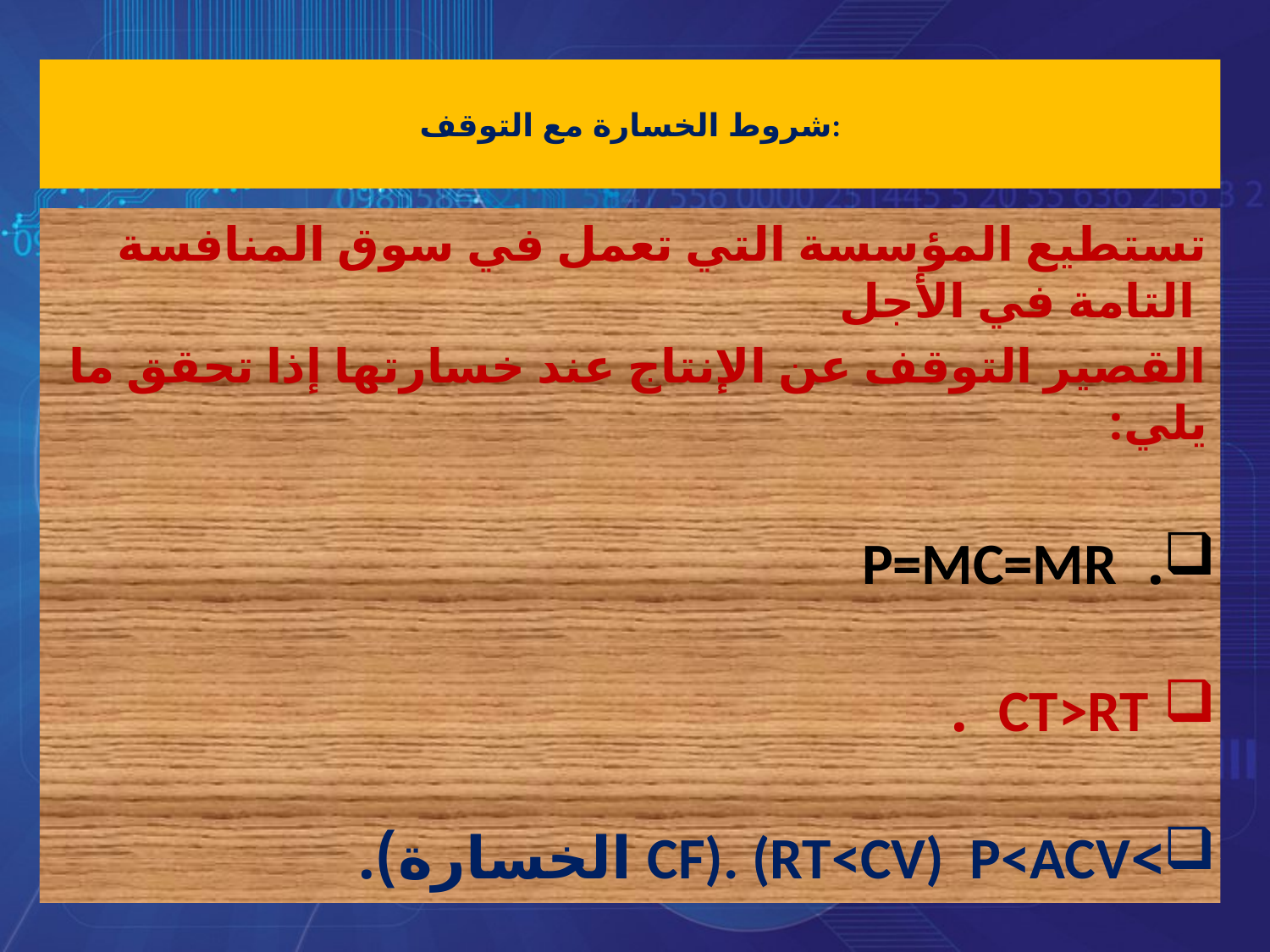

# شروط الخسارة مع التوقف:
تستطيع المؤسسة التي تعمل في سوق المنافسة التامة في الأجل
القصير التوقف عن الإنتاج عند خسارتها إذا تحقق ما يلي:

.  P=MC=MR

 CT>RT  .

>CF). (RT<CV)  P<ACV الخسارة).